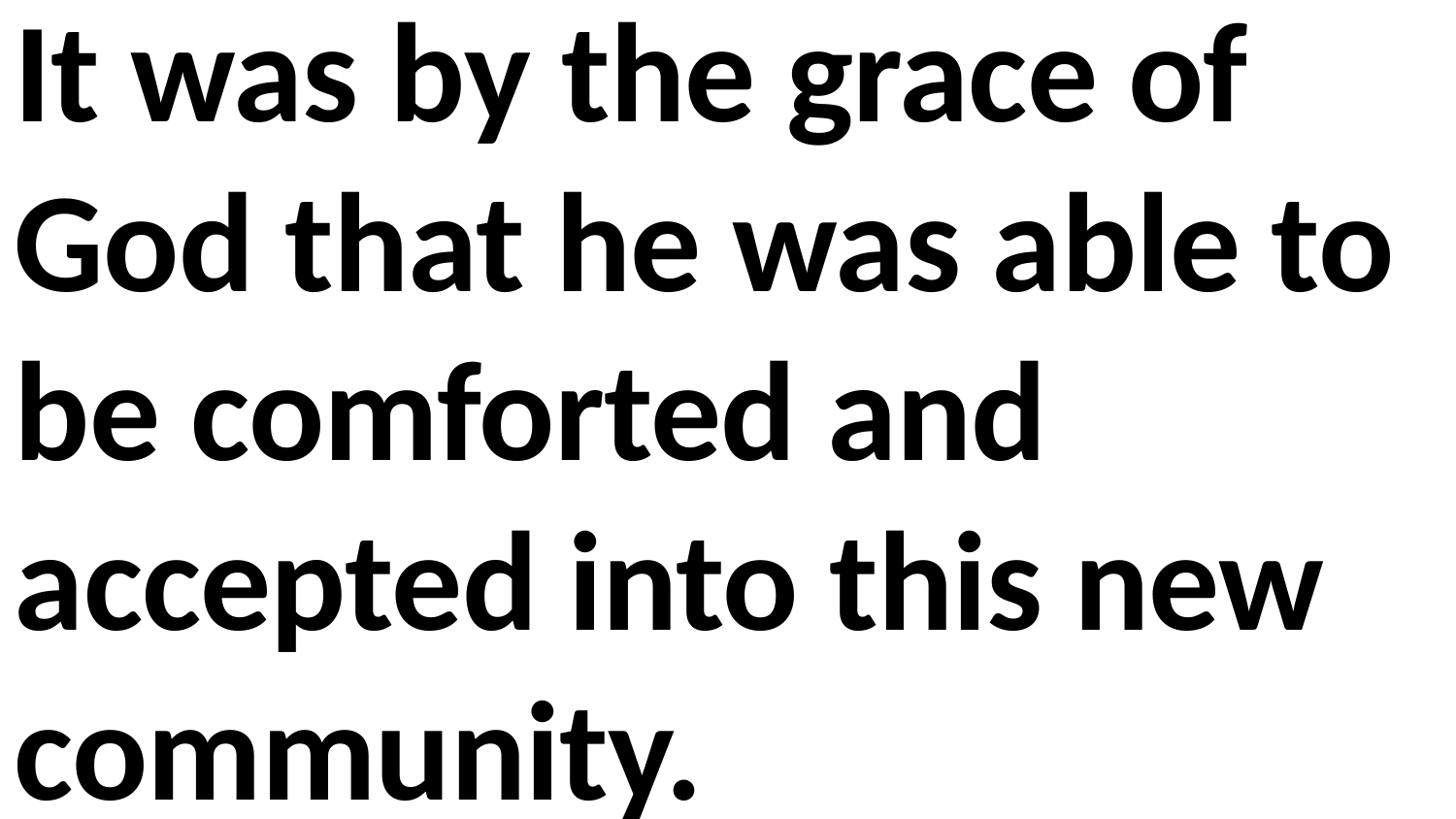

It was by the grace of God that he was able to be comforted and accepted into this new community.